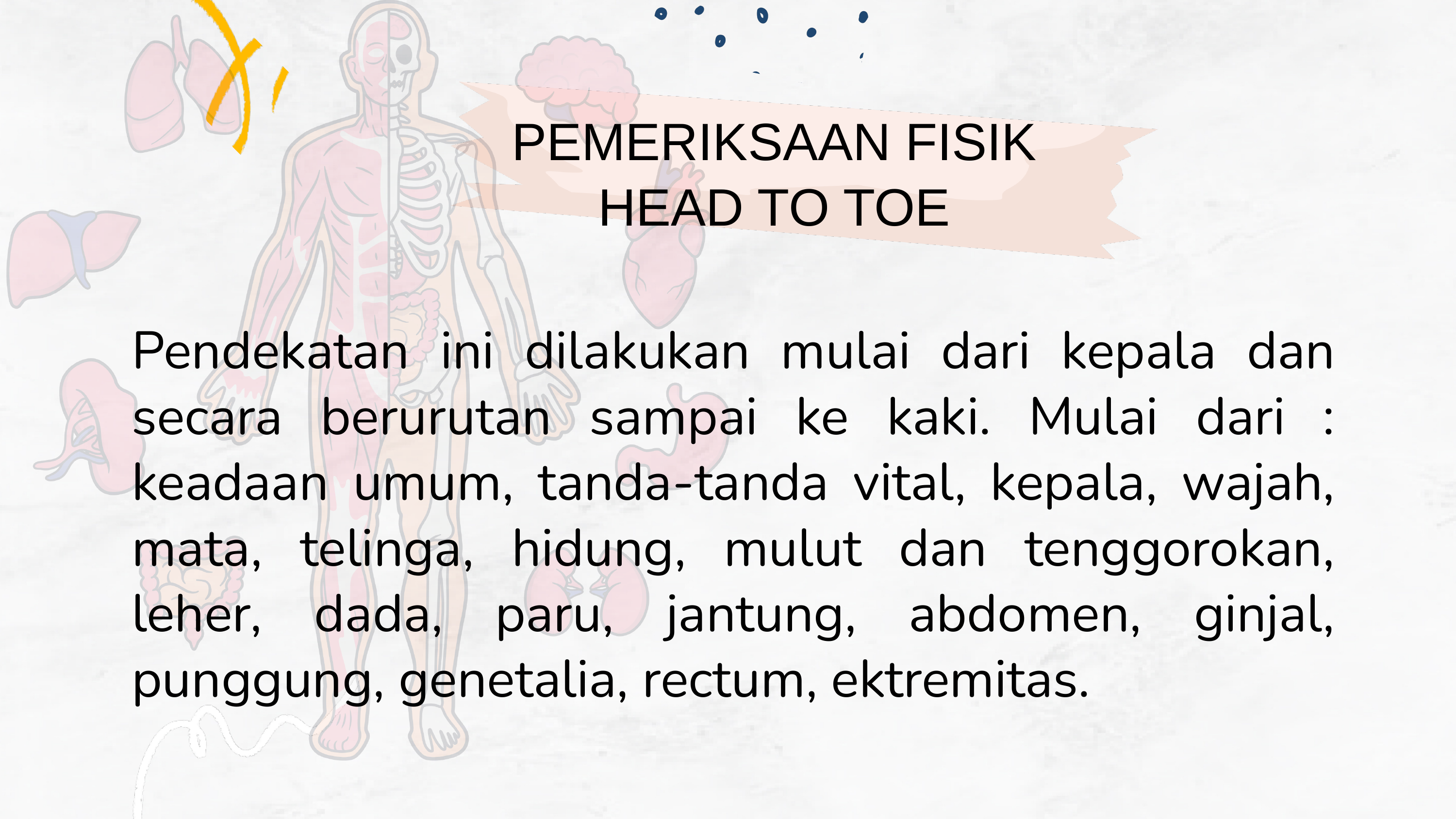

PEMERIKSAAN FISIK
HEAD TO TOE
Pendekatan ini dilakukan mulai dari kepala dan secara berurutan sampai ke kaki. Mulai dari : keadaan umum, tanda-tanda vital, kepala, wajah, mata, telinga, hidung, mulut dan tenggorokan, leher, dada, paru, jantung, abdomen, ginjal, punggung, genetalia, rectum, ektremitas.